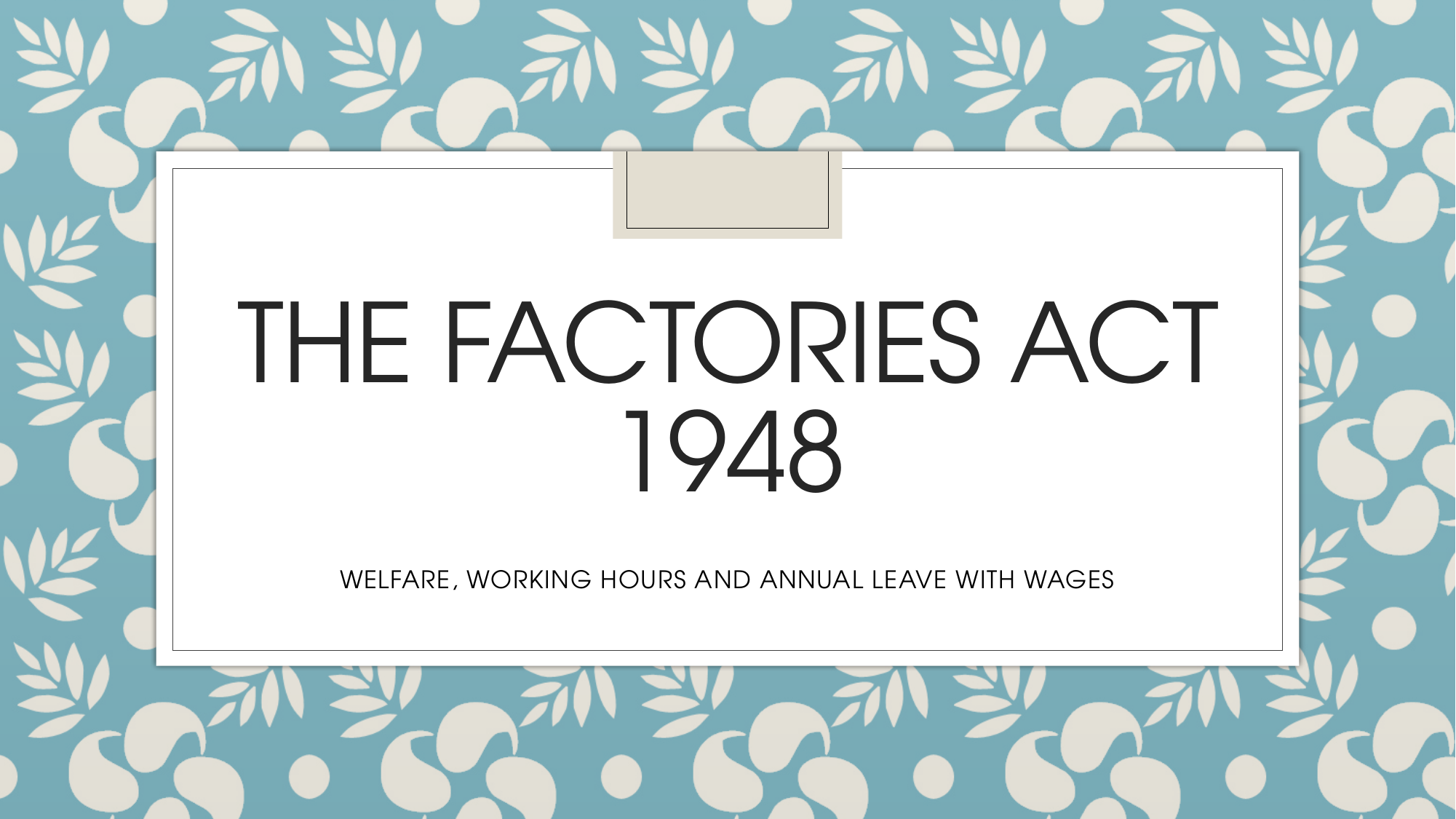

# The Factories act 1948
WELFARE, WORKING HOURS AND ANNUAL LEAVE WITH WAGES